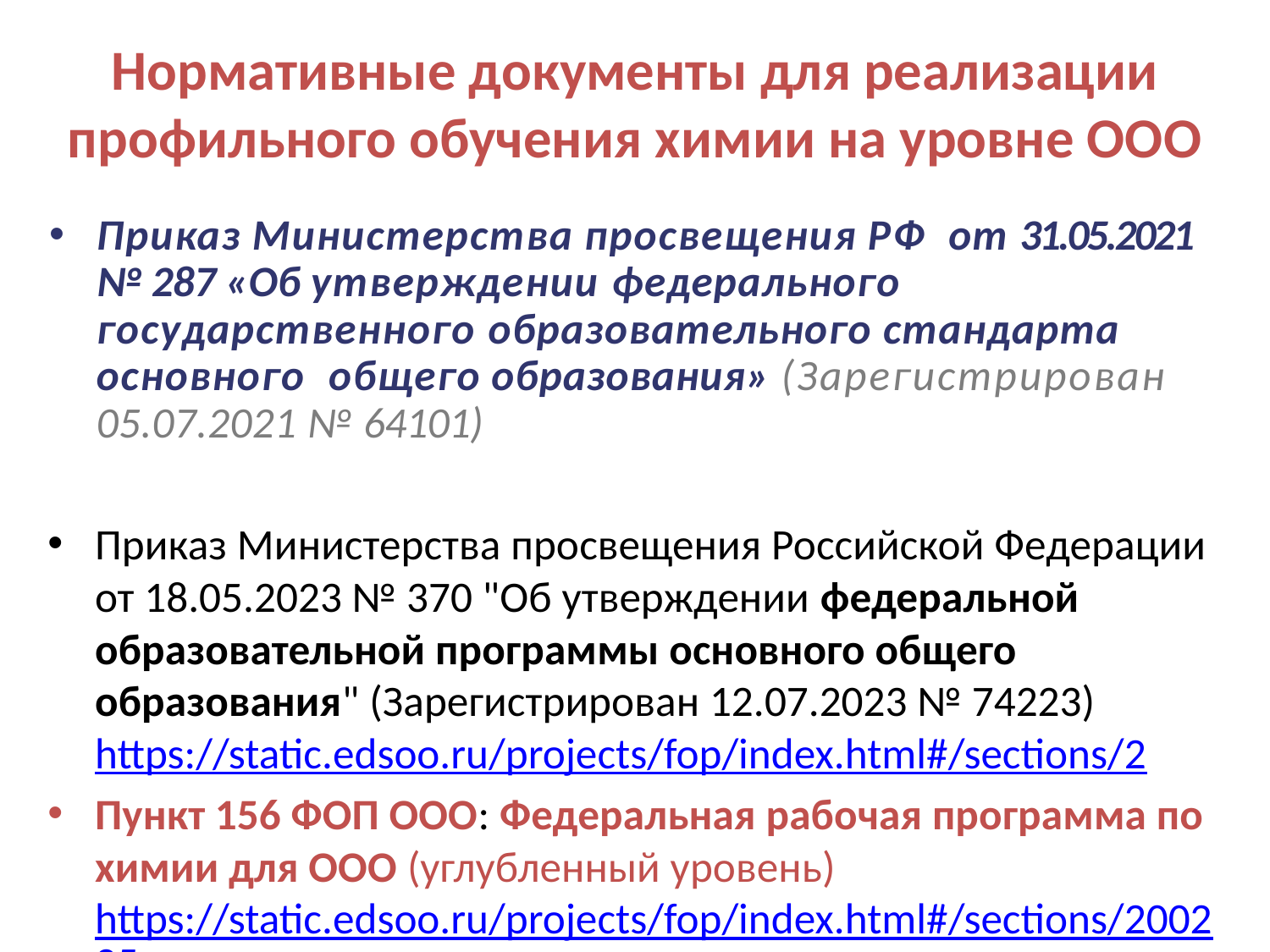

# Нормативные документы для реализации профильного обучения химии на уровне ООО
Приказ Министерства просвещения РФ  от 31.05.2021 № 287 «Об утверждении федерального  государственного образовательного стандарта основного  общего образования» (Зарегистрирован 05.07.2021 № 64101)

Приказ Министерства просвещения Российской Федерации от 18.05.2023 № 370 "Об утверждении федеральной образовательной программы основного общего образования" (Зарегистрирован 12.07.2023 № 74223) https://static.edsoo.ru/projects/fop/index.html#/sections/2
Пункт 156 ФОП ООО: Федеральная рабочая программа по химии для ООО (углубленный уровень) https://static.edsoo.ru/projects/fop/index.html#/sections/200225